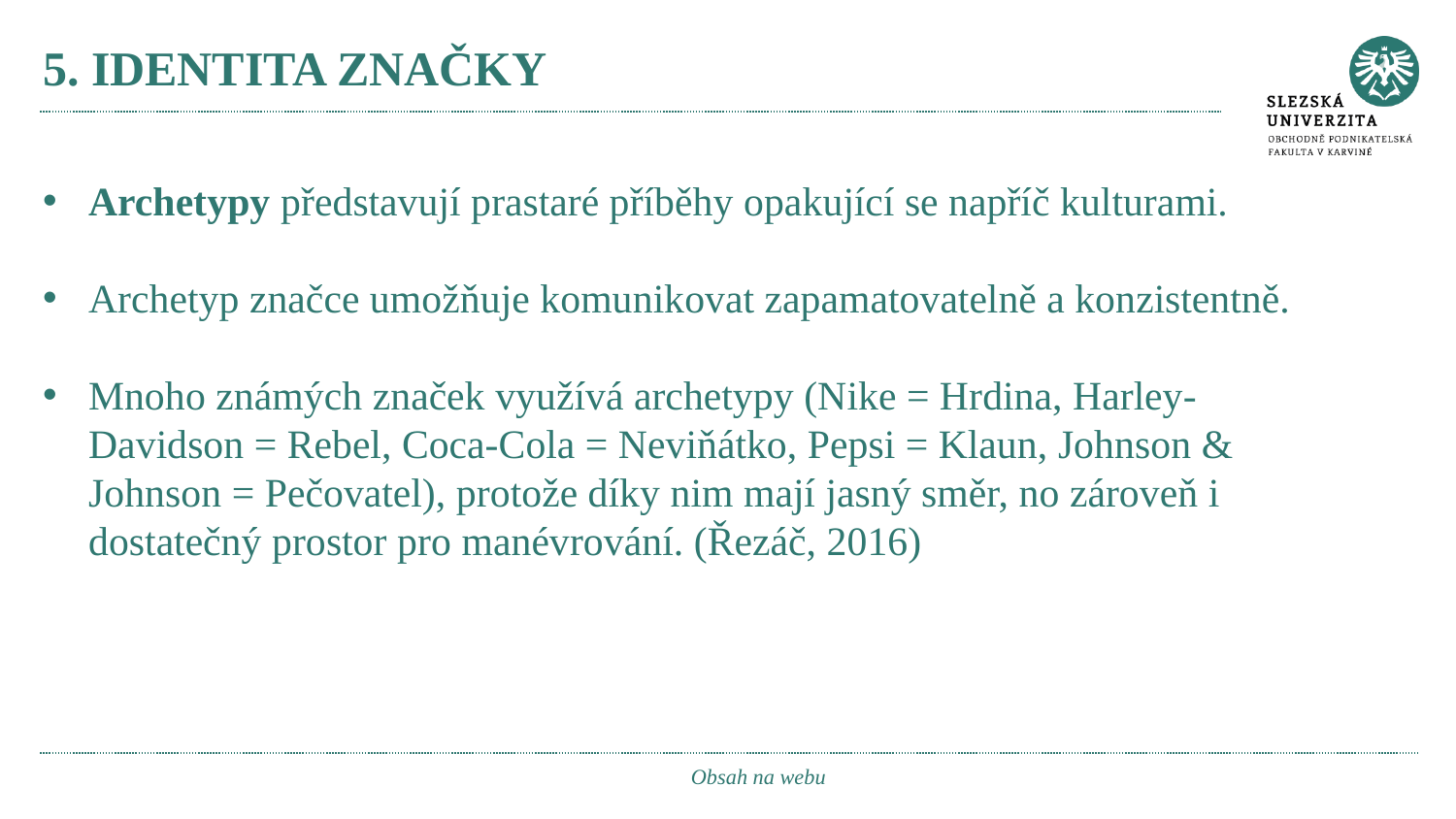

# 5. IDENTITA ZNAČKY
Archetypy představují prastaré příběhy opakující se napříč kulturami.

Archetyp značce umožňuje komunikovat zapamatovatelně a konzistentně.

Mnoho známých značek využívá archetypy (Nike = Hrdina, Harley-Davidson = Rebel, Coca-Cola = Neviňátko, Pepsi = Klaun, Johnson & Johnson = Pečovatel), protože díky nim mají jasný směr, no zároveň i dostatečný prostor pro manévrování. (Řezáč, 2016)

Obsah na webu